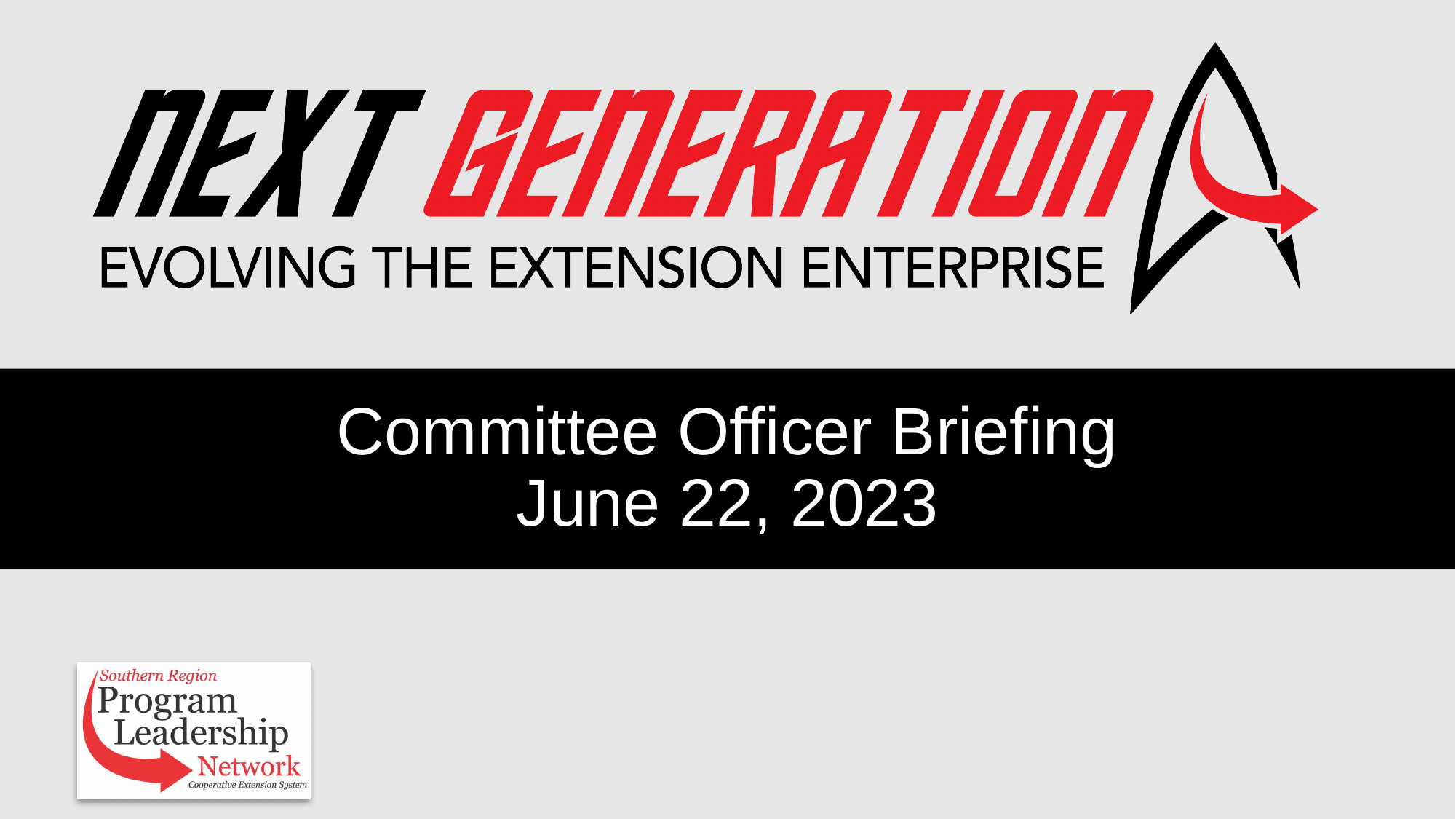

# Committee Officer Briefing June 22, 2023